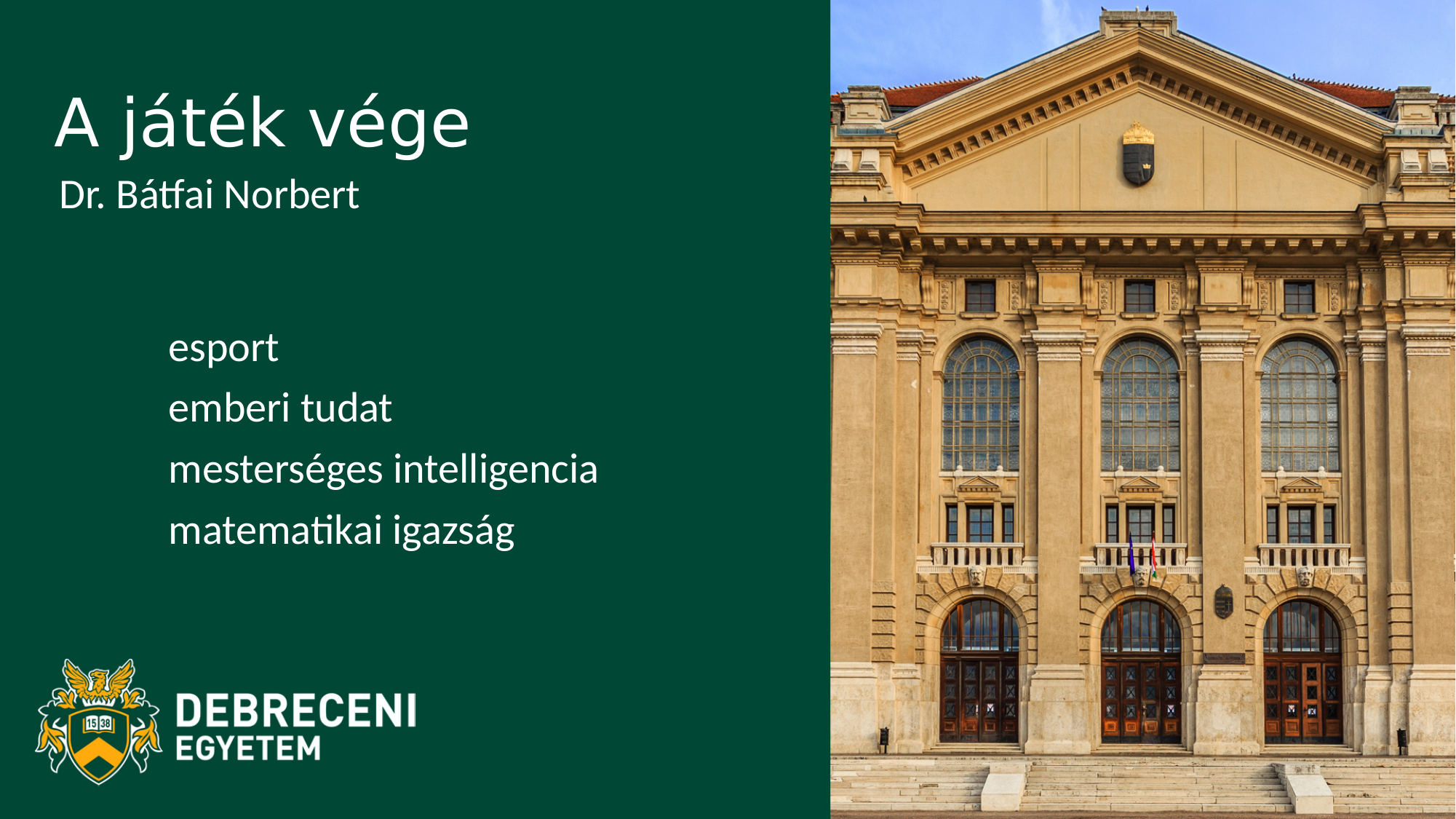

# A játék vége
Dr. Bátfai Norbert
	esport
	emberi tudat
	mesterséges intelligencia
	matematikai igazság